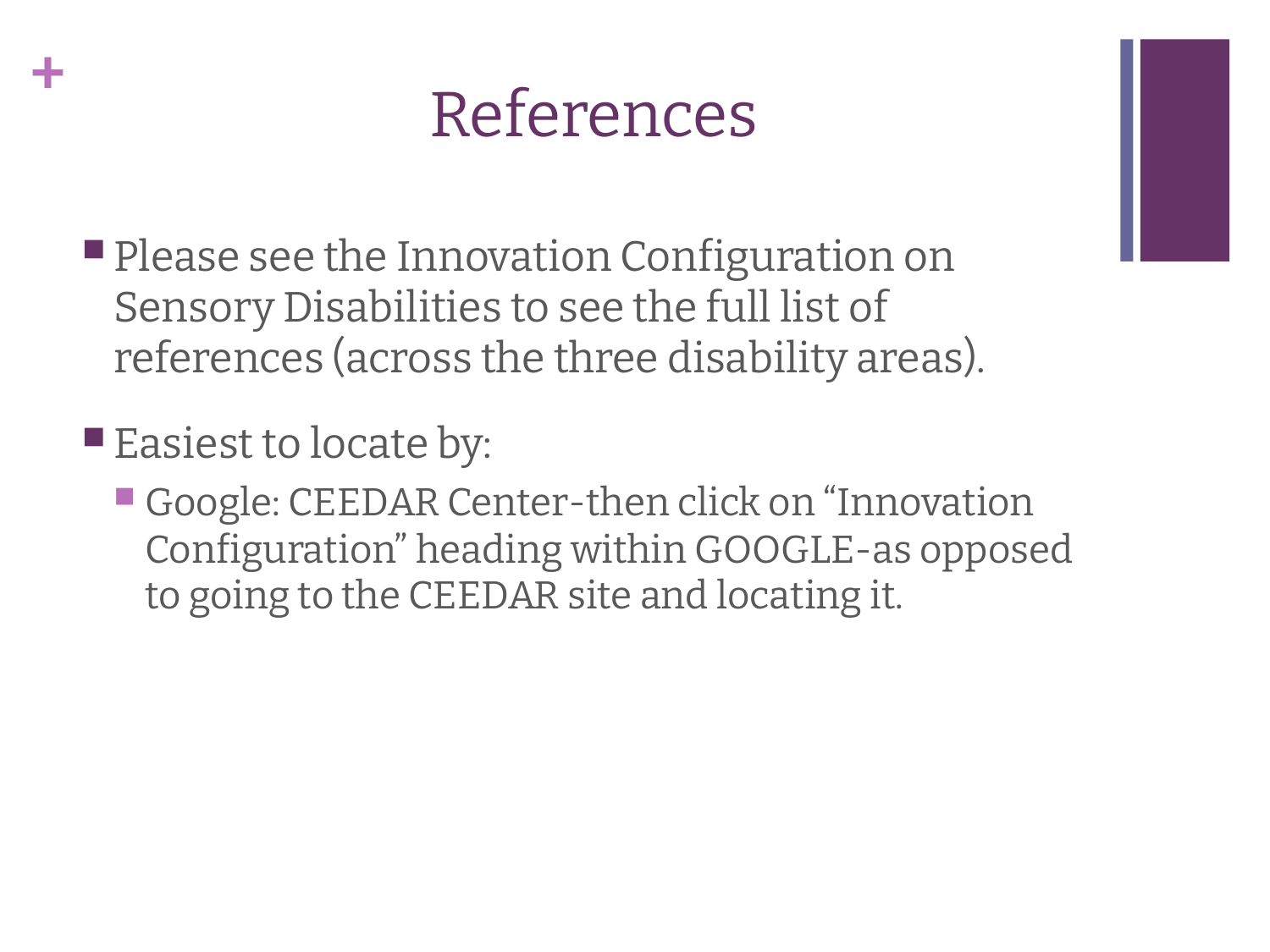

# References
Please see the Innovation Configuration on Sensory Disabilities to see the full list of references (across the three disability areas).
Easiest to locate by:
Google: CEEDAR Center-then click on “Innovation Configuration” heading within GOOGLE-as opposed to going to the CEEDAR site and locating it.